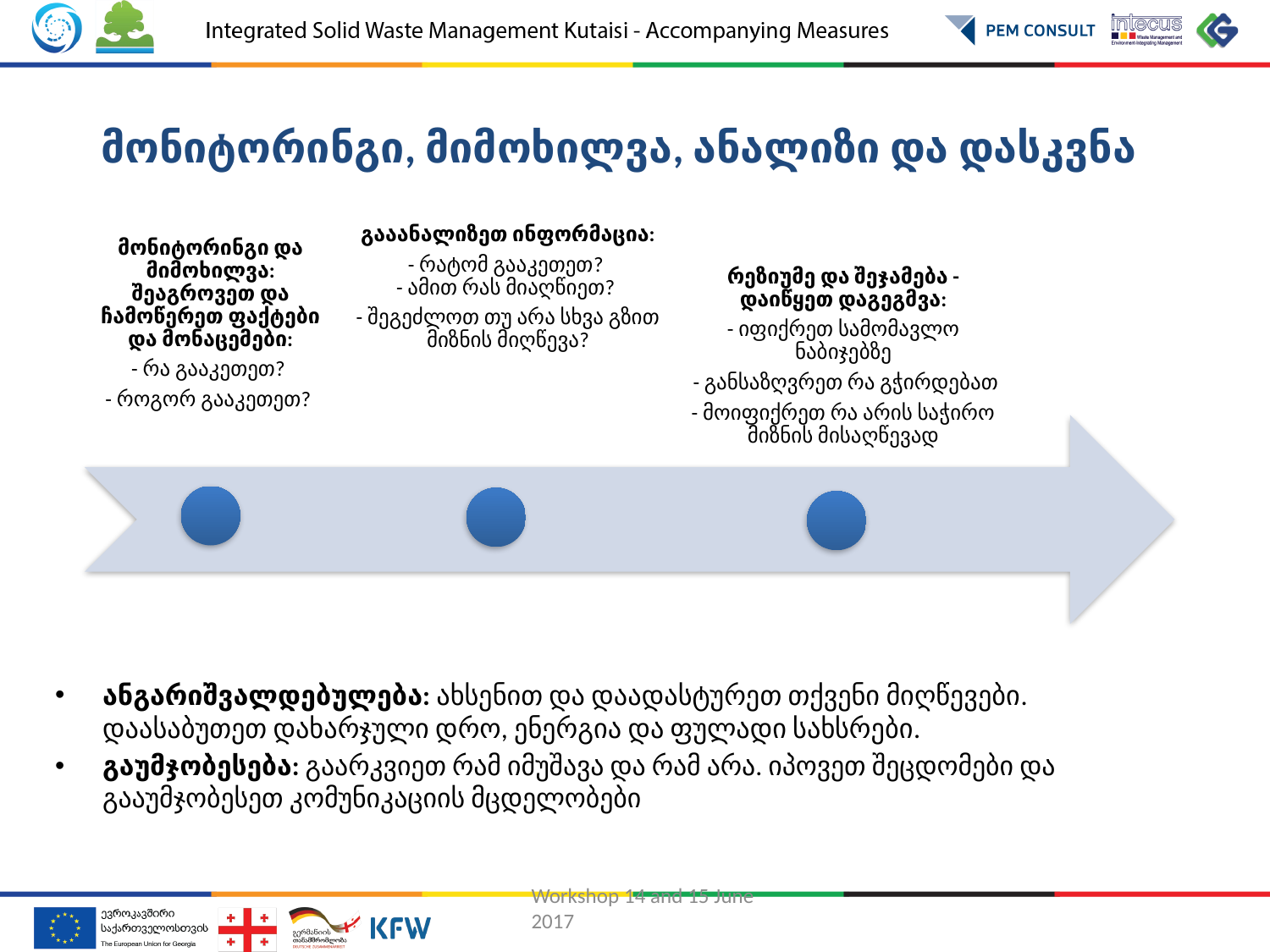

# მონიტორინგი, მიმოხილვა, ანალიზი და დასკვნა
მონიტორინგი და მიმოხილვა: შეაგროვეთ და ჩამოწერეთ ფაქტები და მონაცემები:
- რა გააკეთეთ?
- როგორ გააკეთეთ?
გააანალიზეთ ინფორმაცია:
- რატომ გააკეთეთ?
- ამით რას მიაღწიეთ?
- შეგეძლოთ თუ არა სხვა გზით მიზნის მიღწევა?
რეზიუმე და შეჯამება - დაიწყეთ დაგეგმვა:
- იფიქრეთ სამომავლო ნაბიჯებზე
 - განსაზღვრეთ რა გჭირდებათ
- მოიფიქრეთ რა არის საჭირო მიზნის მისაღწევად
ანგარიშვალდებულება: ახსენით და დაადასტურეთ თქვენი მიღწევები. დაასაბუთეთ დახარჯული დრო, ენერგია და ფულადი სახსრები.
გაუმჯობესება: გაარკვიეთ რამ იმუშავა და რამ არა. იპოვეთ შეცდომები და გააუმჯობესეთ კომუნიკაციის მცდელობები
Workshop 14 and 15 June 2017